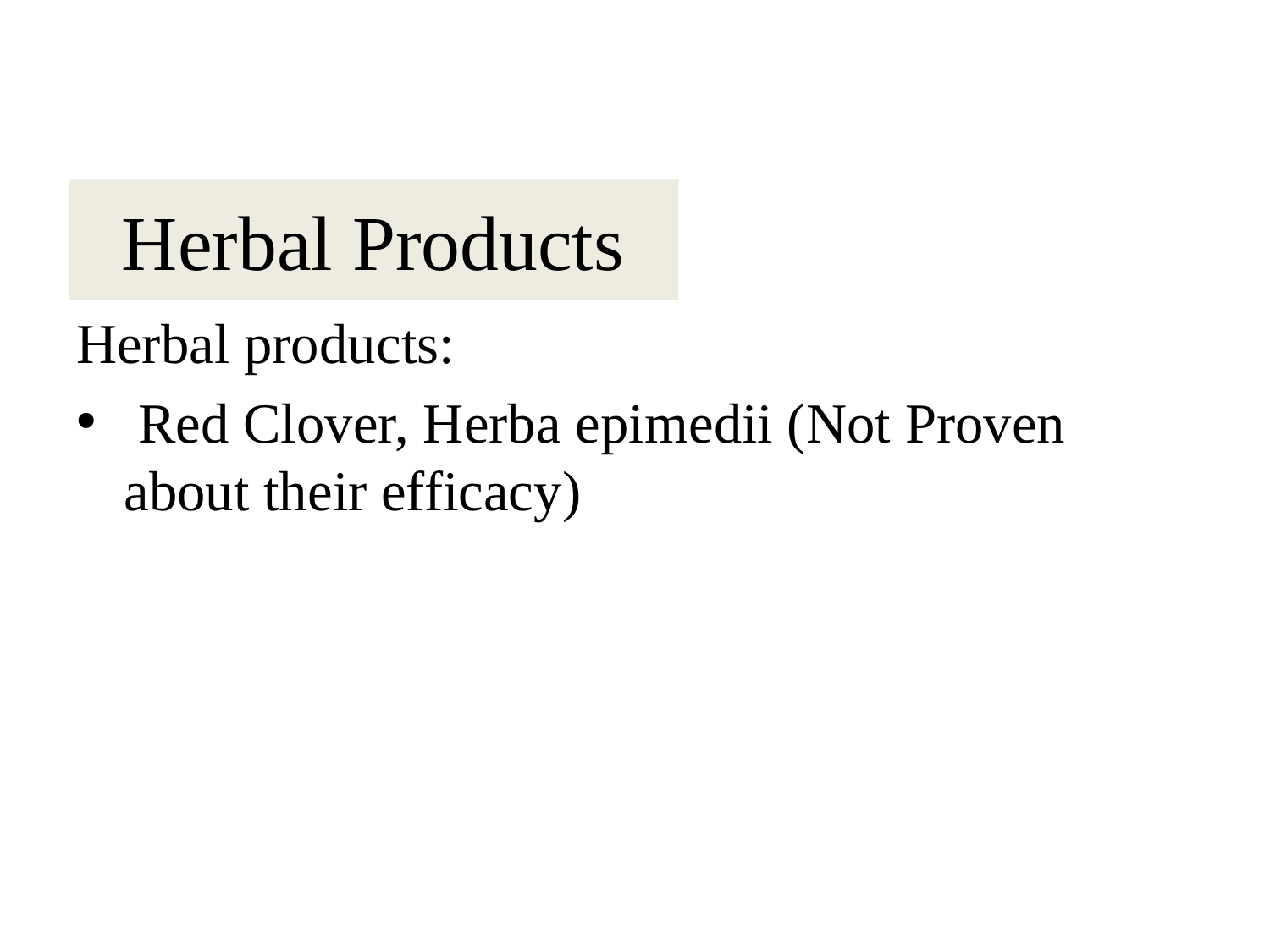

# Herbal Products

Herbal products:
 Red Clover, Herba epimedii (Not Proven about their efficacy)